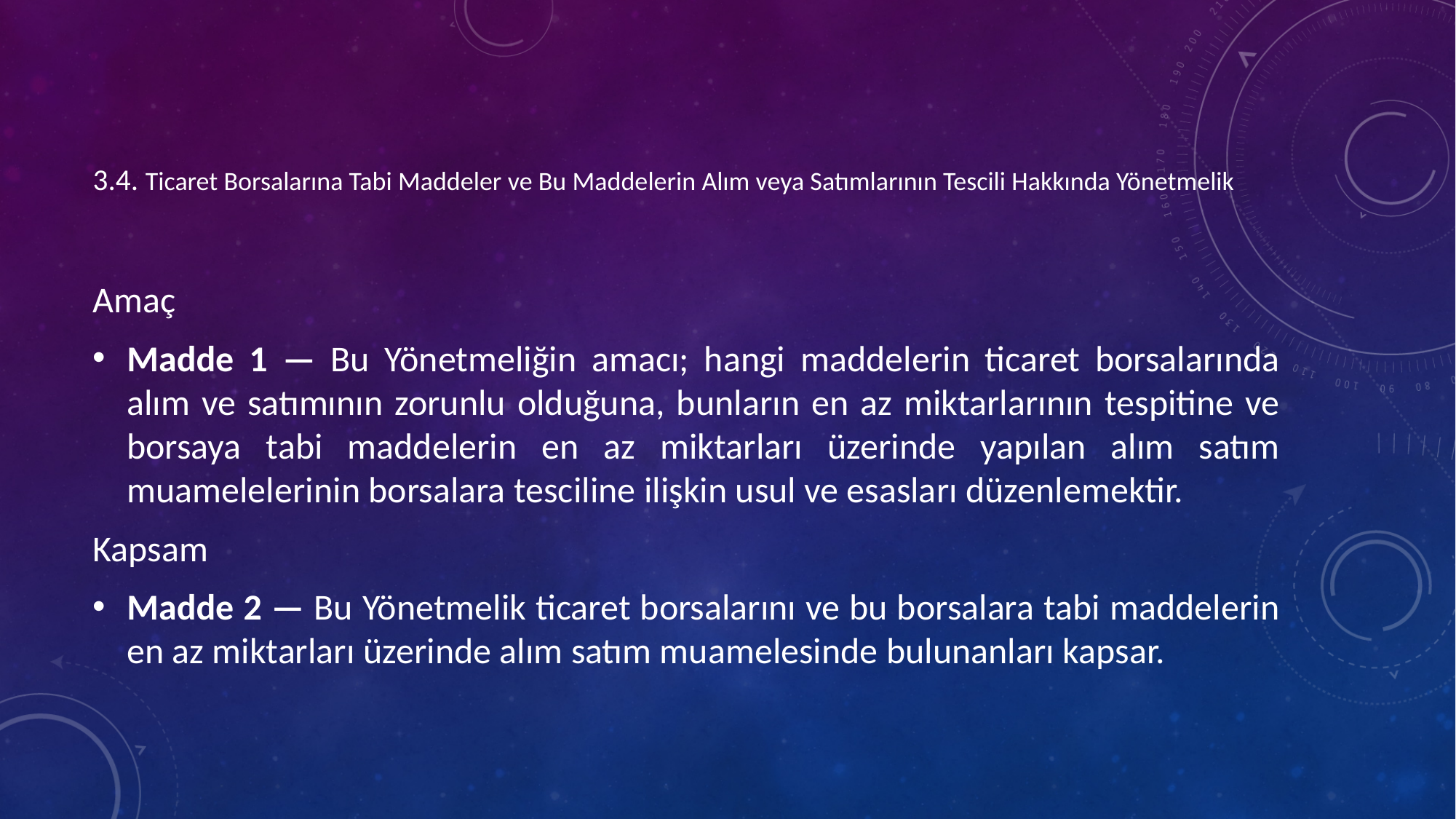

# 3.4. Ticaret Borsalarına Tabi Maddeler ve Bu Maddelerin Alım veya Satımlarının Tescili Hakkında Yönetmelik
Amaç
Madde 1 — Bu Yönetmeliğin amacı; hangi maddelerin ticaret borsalarında alım ve satımının zorunlu olduğuna, bunların en az miktarlarının tespitine ve borsaya tabi maddelerin en az miktarları üzerinde yapılan alım satım muamelelerinin borsalara tesciline ilişkin usul ve esasları düzenlemektir.
Kapsam
Madde 2 — Bu Yönetmelik ticaret borsalarını ve bu borsalara tabi maddelerin en az miktarları üzerinde alım satım muamelesinde bulunanları kapsar.